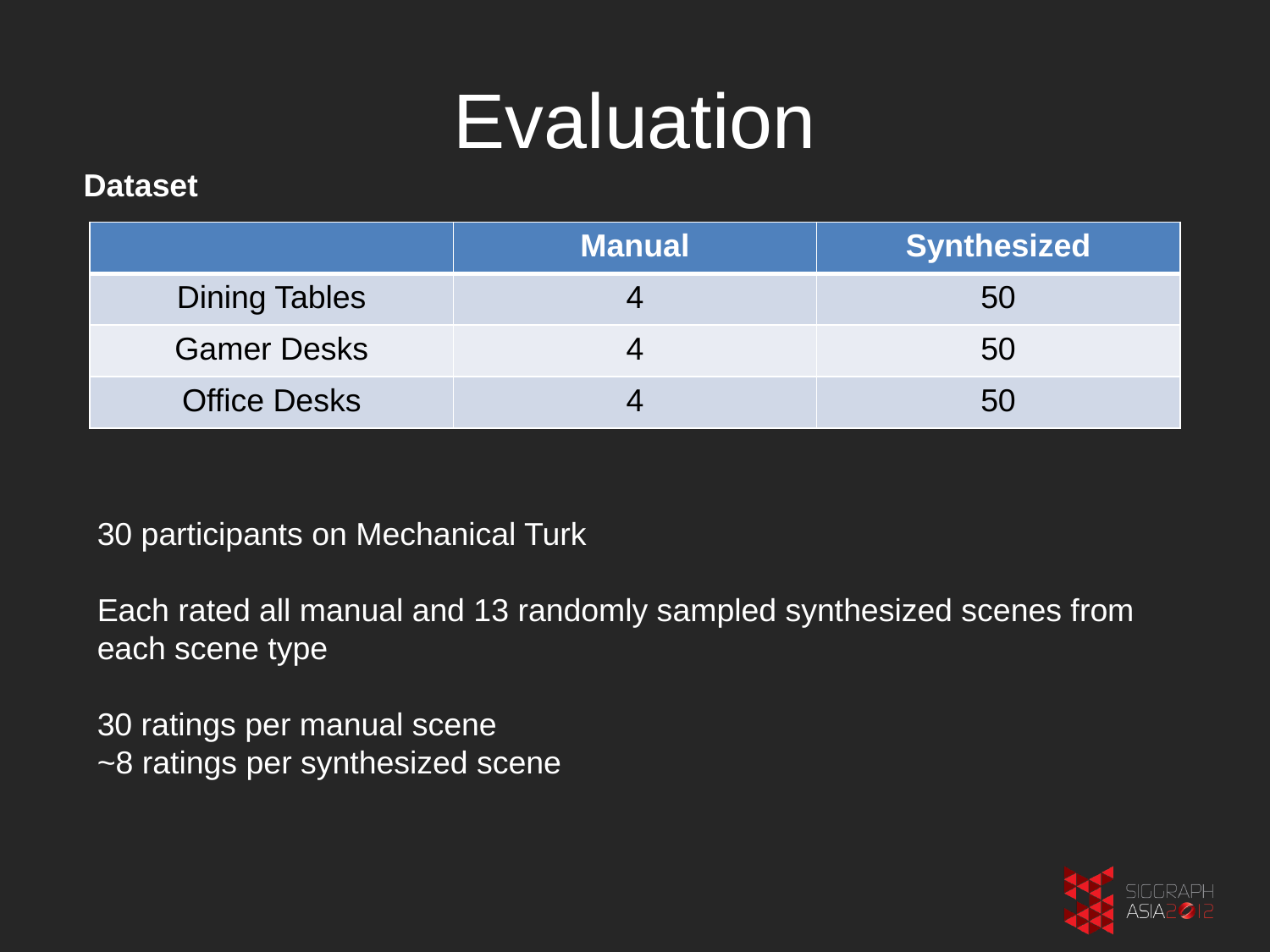

# Evaluation
Dataset
|  | Manual | Synthesized |
| --- | --- | --- |
| Dining Tables | 4 | 50 |
| Gamer Desks | 4 | 50 |
| Office Desks | 4 | 50 |
30 participants on Mechanical Turk

Each rated all manual and 13 randomly sampled synthesized scenes from each scene type

30 ratings per manual scene
~8 ratings per synthesized scene